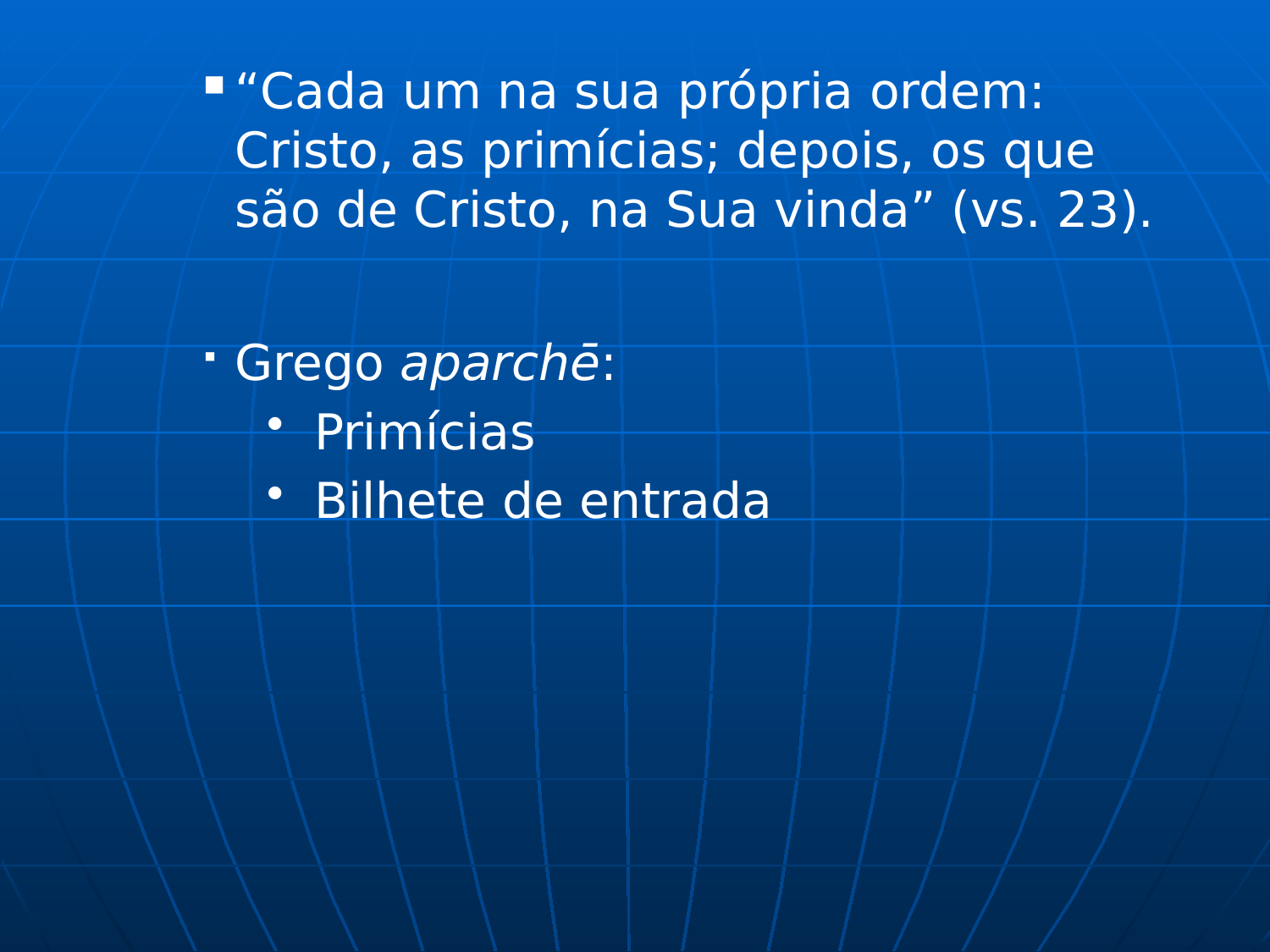

“Cada um na sua própria ordem: Cristo, as primícias; depois, os que são de Cristo, na Sua vinda” (vs. 23).

Grego aparchē:
 Primícias
 Bilhete de entrada